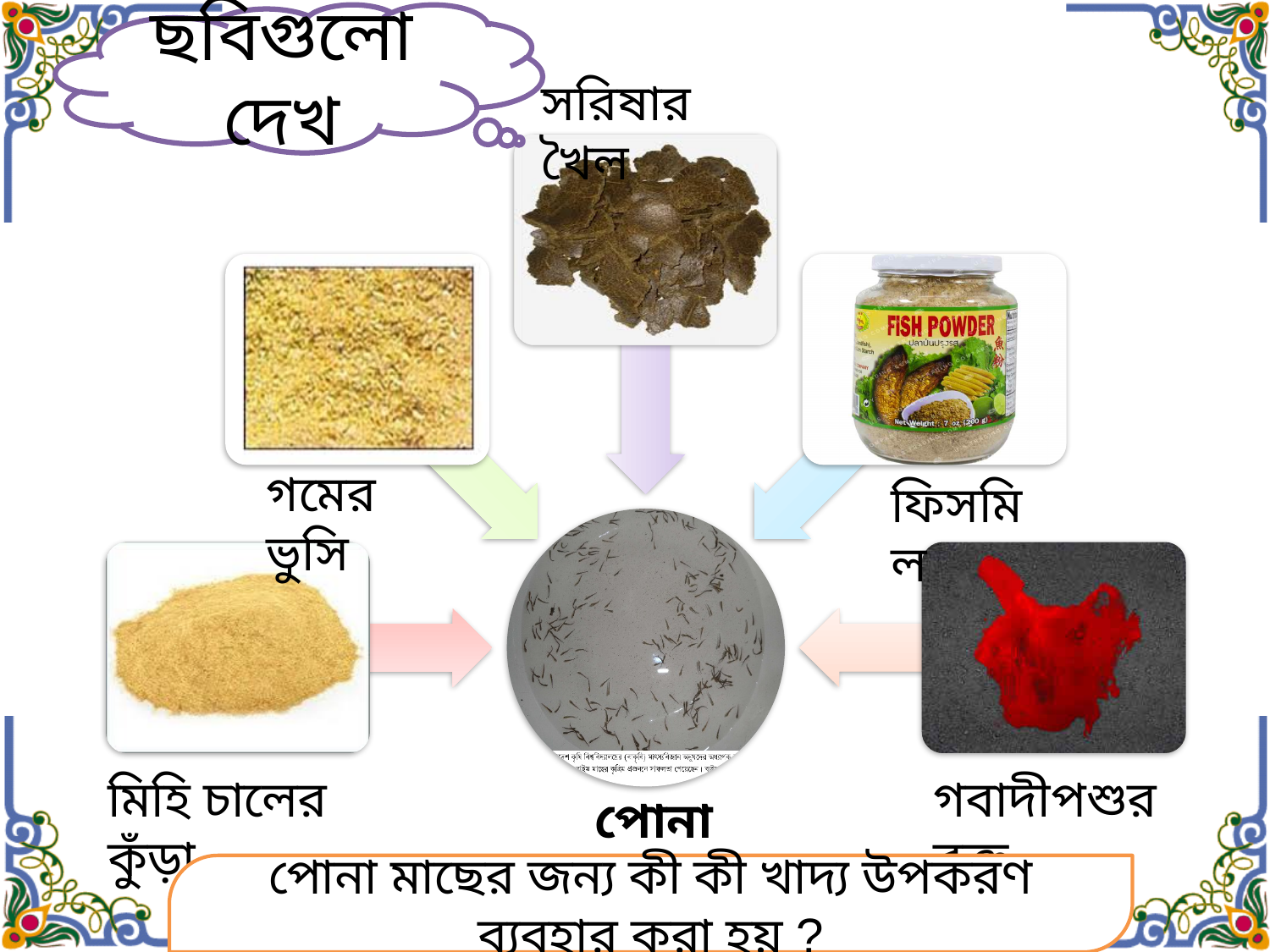

ছবিগুলো দেখ
সরিষার খৈল

গমের ভুসি
ফিসমিল

মিহি চালের কুঁড়া
গবাদীপশুর রক্ত
পোনা মাছ
পোনা মাছের জন্য কী কী খাদ্য উপকরণ ব্যবহার করা হয় ?